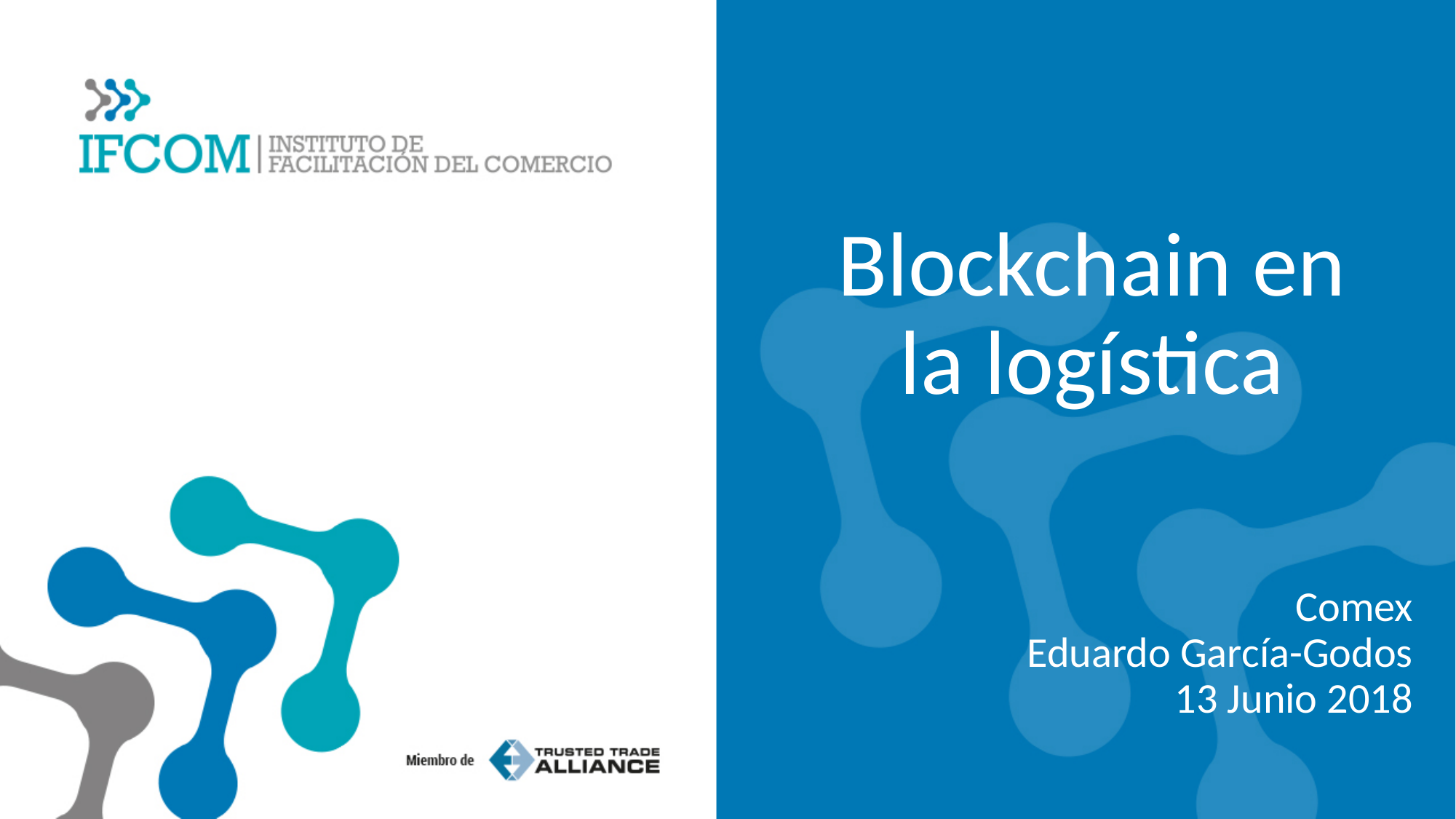

# Blockchain en la logística
Comex
Eduardo García-Godos
13 Junio 2018